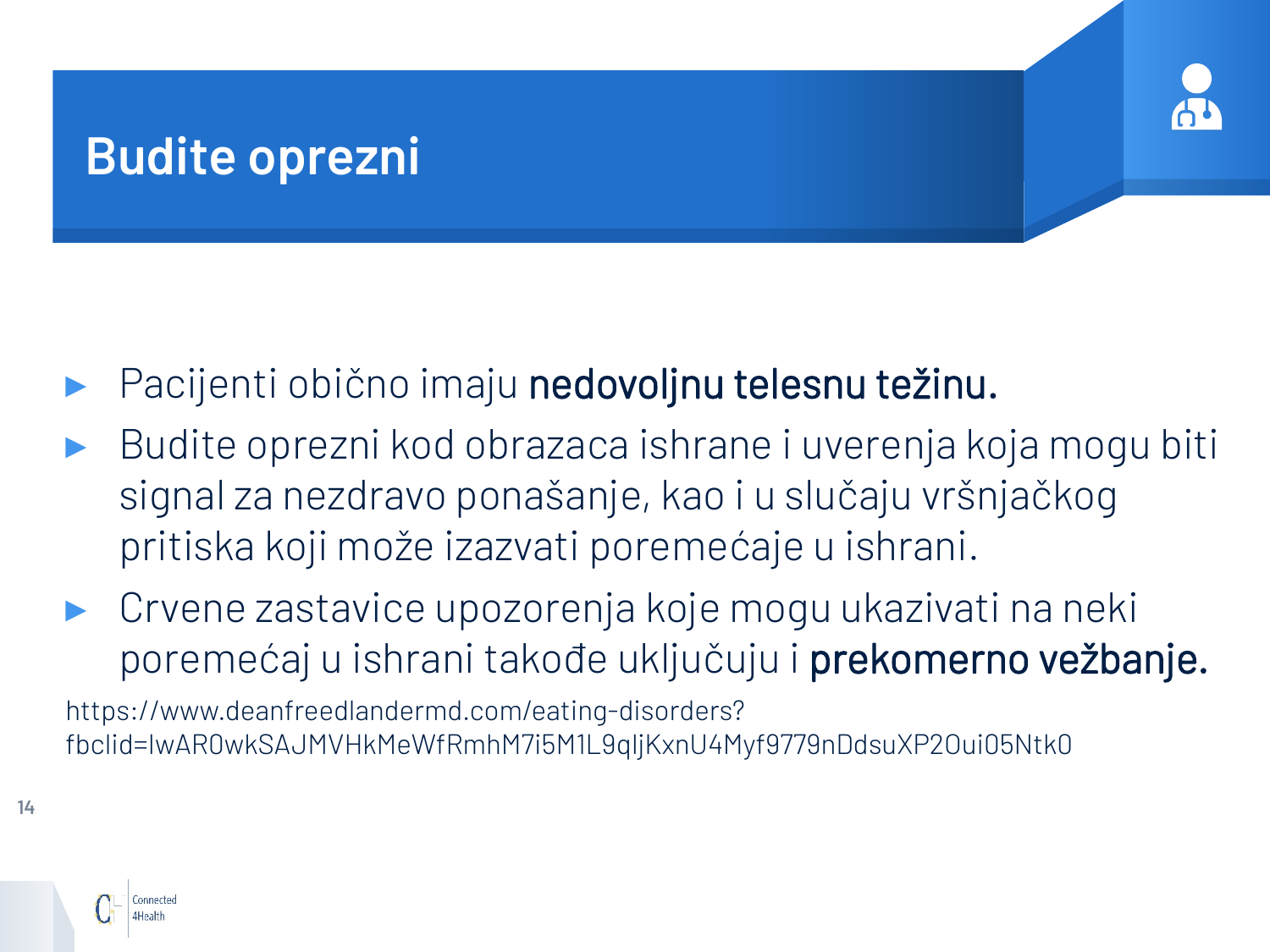

# Budite oprezni
Pacijenti obično imaju nedovoljnu telesnu težinu.
Budite oprezni kod obrazaca ishrane i uverenja koja mogu biti signal za nezdravo ponašanje, kao i u slučaju vršnjačkog pritiska koji može izazvati poremećaje u ishrani.
Crvene zastavice upozorenja koje mogu ukazivati na neki poremećaj u ishrani takođe uključuju i prekomerno vežbanje.
https://www.deanfreedlandermd.com/eating-disorders?fbclid=IwAR0wkSAJMVHkMeWfRmhM7i5M1L9qljKxnU4Myf9779nDdsuXP2Oui05Ntk0
14